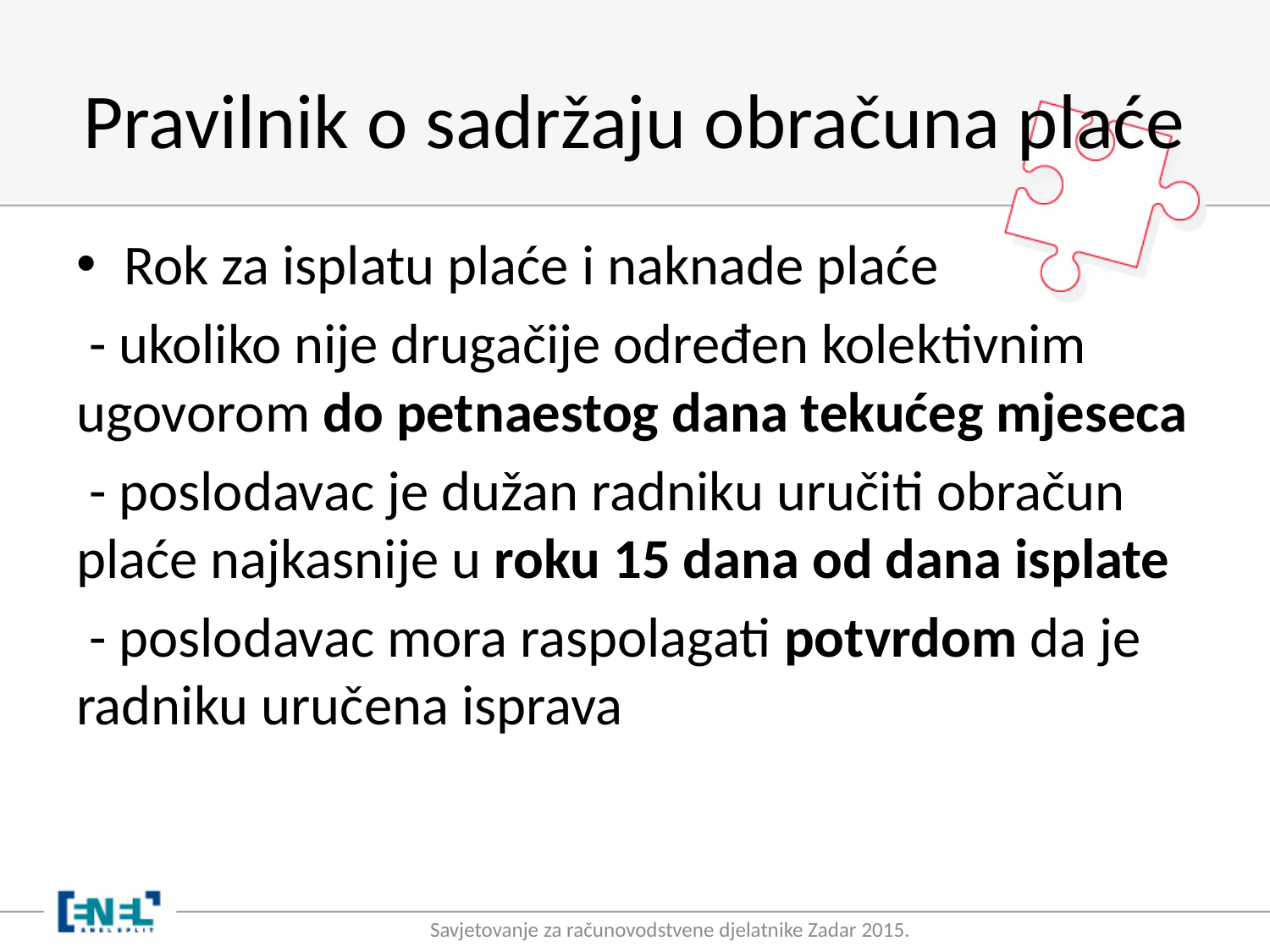

# Pravilnik o sadržaju obračuna plaće
Rok za isplatu plaće i naknade plaće
 - ukoliko nije drugačije određen kolektivnim ugovorom do petnaestog dana tekućeg mjeseca
 - poslodavac je dužan radniku uručiti obračun plaće najkasnije u roku 15 dana od dana isplate
 - poslodavac mora raspolagati potvrdom da je radniku uručena isprava